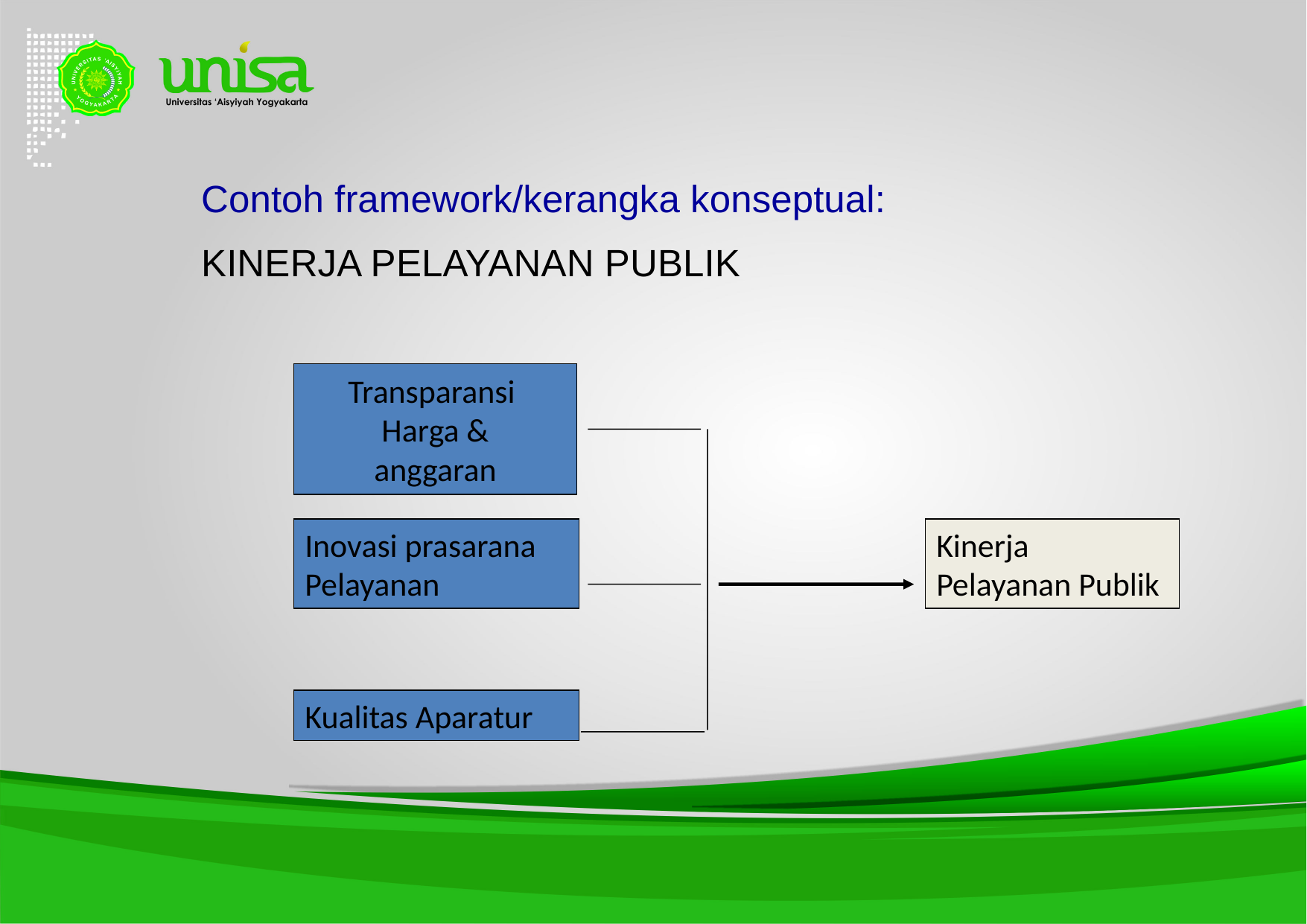

Contoh framework/kerangka konseptual:
KINERJA PELAYANAN PUBLIK
Transparansi
Harga &
anggaran

Inovasi prasarana Pelayanan
Kinerja Pelayanan Publik

Kualitas Aparatur